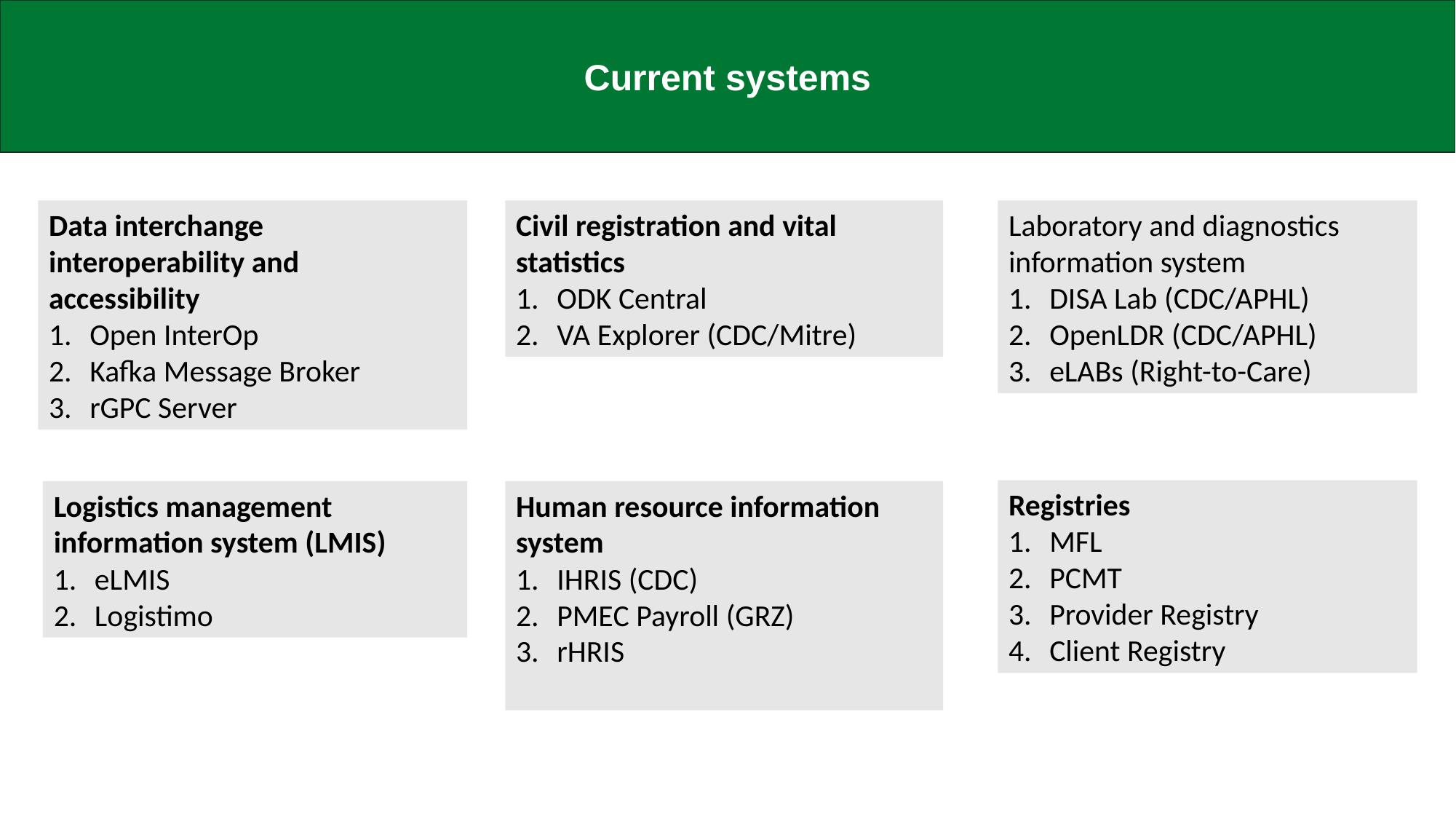

Current systems
Data interchange interoperability and accessibility
Open InterOp
Kafka Message Broker
rGPC Server
Civil registration and vital statistics
ODK Central
VA Explorer (CDC/Mitre)
Laboratory and diagnostics information system
DISA Lab (CDC/APHL)
OpenLDR (CDC/APHL)
eLABs (Right-to-Care)
Registries
MFL
PCMT
Provider Registry
Client Registry
Logistics management information system (LMIS)
eLMIS
Logistimo
Human resource information system
IHRIS (CDC)
PMEC Payroll (GRZ)
rHRIS